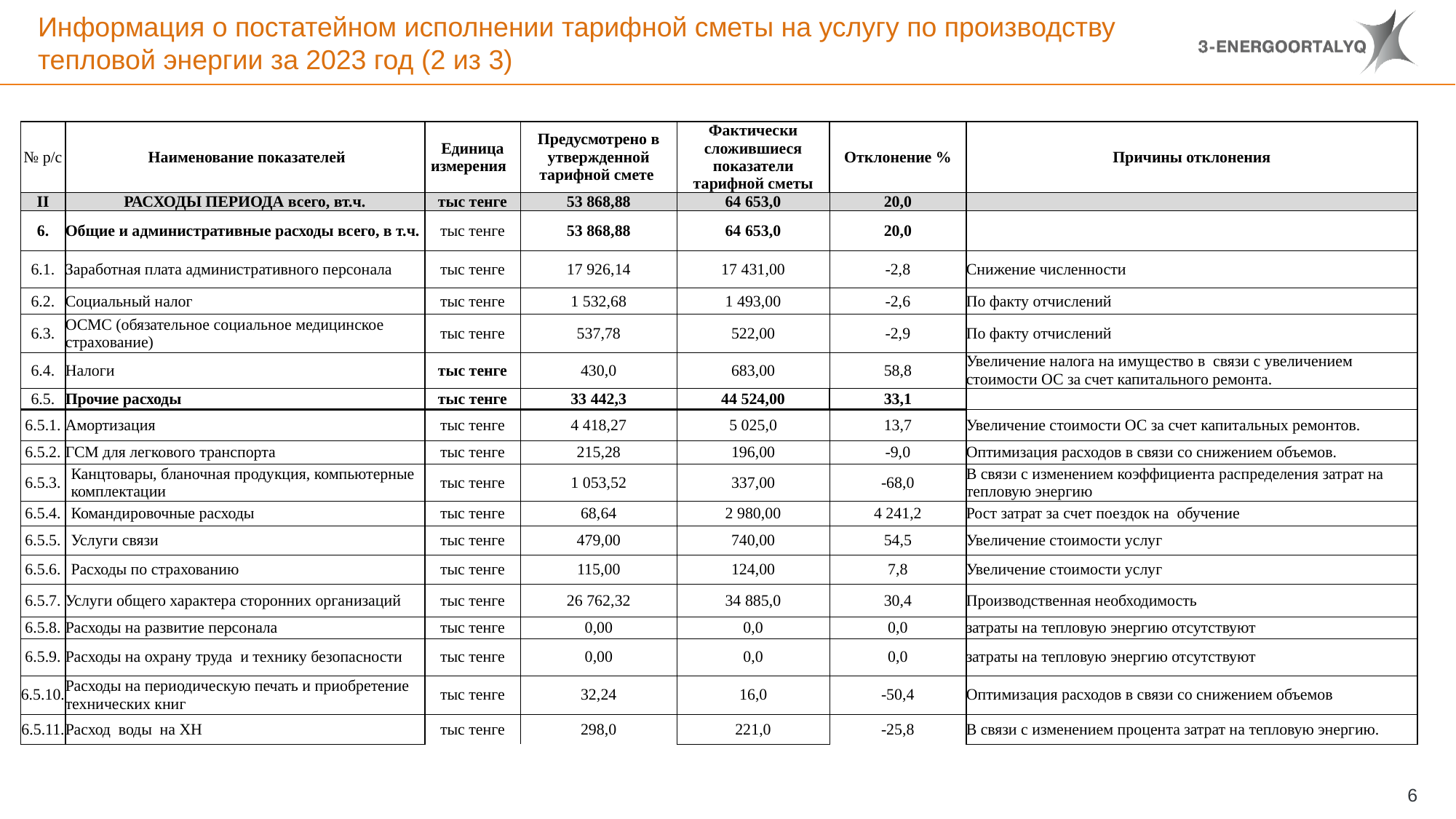

# Информация о постатейном исполнении тарифной сметы на услугу по производству тепловой энергии за 2023 год (2 из 3)
| № р/с | Наименование показателей | Единица измерения | Предусмотрено в утвержденной тарифной смете | Фактически сложившиеся показатели тарифной сметы | Отклонение % | Причины отклонения |
| --- | --- | --- | --- | --- | --- | --- |
| II | РАСХОДЫ ПЕРИОДА всего, вт.ч. | тыс тенге | 53 868,88 | 64 653,0 | 20,0 |  |
| 6. | Общие и административные расходы всего, в т.ч. | тыс тенге | 53 868,88 | 64 653,0 | 20,0 |  |
| 6.1. | Заработная плата административного персонала | тыс тенге | 17 926,14 | 17 431,00 | -2,8 | Снижение численности |
| 6.2. | Социальный налог | тыс тенге | 1 532,68 | 1 493,00 | -2,6 | По факту отчислений |
| 6.3. | ОСМС (обязательное социальное медицинское страхование) | тыс тенге | 537,78 | 522,00 | -2,9 | По факту отчислений |
| 6.4. | Налоги | тыс тенге | 430,0 | 683,00 | 58,8 | Увеличение налога на имущество в связи с увеличением стоимости ОС за счет капитального ремонта. |
| 6.5. | Прочие расходы | тыс тенге | 33 442,3 | 44 524,00 | 33,1 |  |
| 6.5.1. | Амортизация | тыс тенге | 4 418,27 | 5 025,0 | 13,7 | Увеличение стоимости ОС за счет капитальных ремонтов. |
| 6.5.2. | ГСМ для легкового транспорта | тыс тенге | 215,28 | 196,00 | -9,0 | Оптимизация расходов в связи со снижением объемов. |
| 6.5.3. | Канцтовары, бланочная продукция, компьютерные комплектации | тыс тенге | 1 053,52 | 337,00 | -68,0 | В связи с изменением коэффициента распределения затрат на тепловую энергию |
| 6.5.4. | Командировочные расходы | тыс тенге | 68,64 | 2 980,00 | 4 241,2 | Рост затрат за счет поездок на обучение |
| 6.5.5. | Услуги связи | тыс тенге | 479,00 | 740,00 | 54,5 | Увеличение стоимости услуг |
| 6.5.6. | Расходы по страхованию | тыс тенге | 115,00 | 124,00 | 7,8 | Увеличение стоимости услуг |
| 6.5.7. | Услуги общего характера сторонних организаций | тыс тенге | 26 762,32 | 34 885,0 | 30,4 | Производственная необходимость |
| 6.5.8. | Расходы на развитие персонала | тыс тенге | 0,00 | 0,0 | 0,0 | затраты на тепловую энергию отсутствуют |
| 6.5.9. | Расходы на охрану труда и технику безопасности | тыс тенге | 0,00 | 0,0 | 0,0 | затраты на тепловую энергию отсутствуют |
| 6.5.10. | Расходы на периодическую печать и приобретение технических книг | тыс тенге | 32,24 | 16,0 | -50,4 | Оптимизация расходов в связи со снижением объемов |
| 6.5.11. | Расход воды на ХН | тыс тенге | 298,0 | 221,0 | -25,8 | В связи с изменением процента затрат на тепловую энергию. |